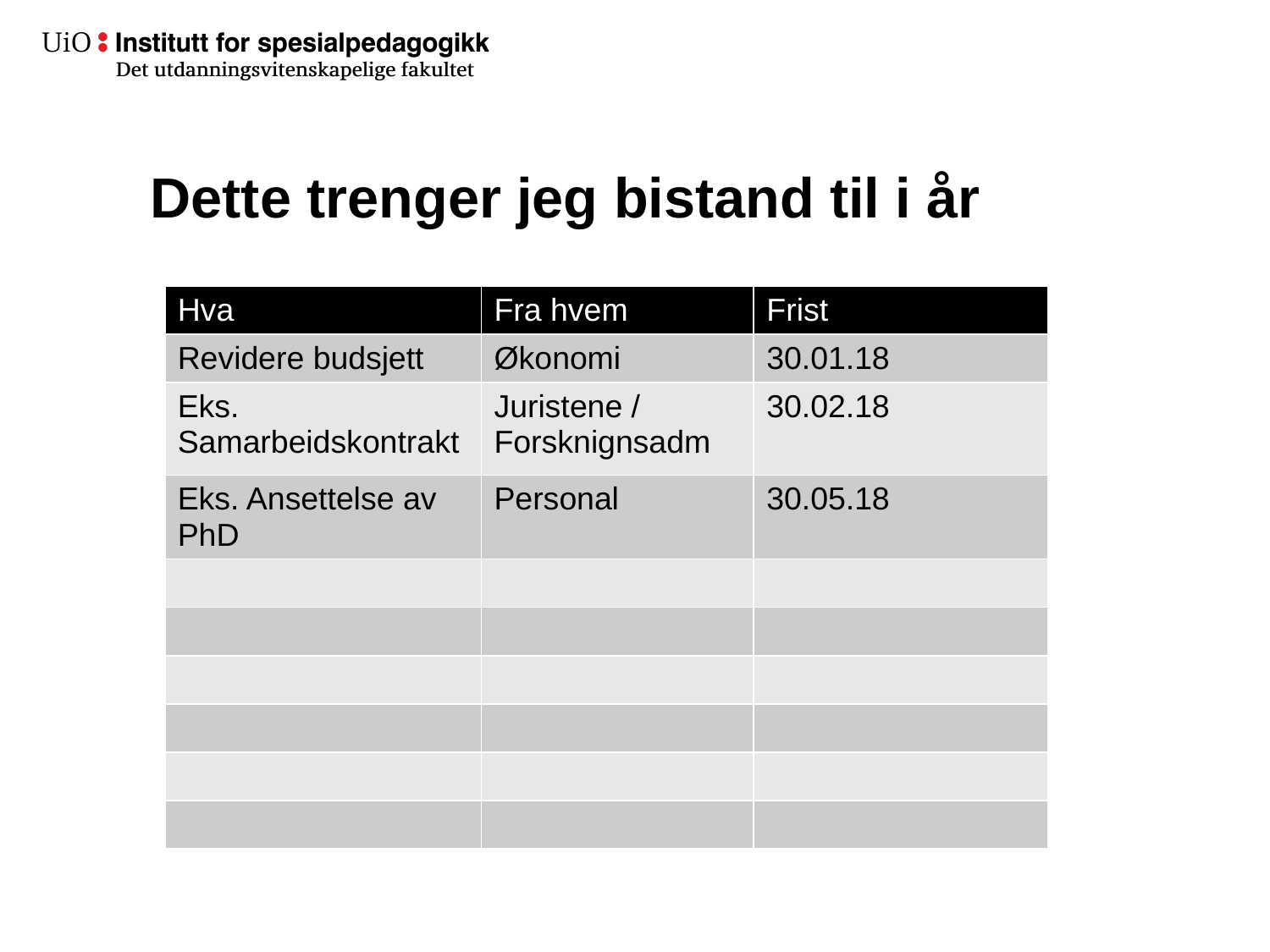

# Dette trenger jeg bistand til i år
| Hva | Fra hvem | Frist |
| --- | --- | --- |
| Revidere budsjett | Økonomi | 30.01.18 |
| Eks. Samarbeidskontrakt | Juristene / Forsknignsadm | 30.02.18 |
| Eks. Ansettelse av PhD | Personal | 30.05.18 |
|  |  |  |
|  |  |  |
|  |  |  |
|  |  |  |
|  |  |  |
|  |  |  |